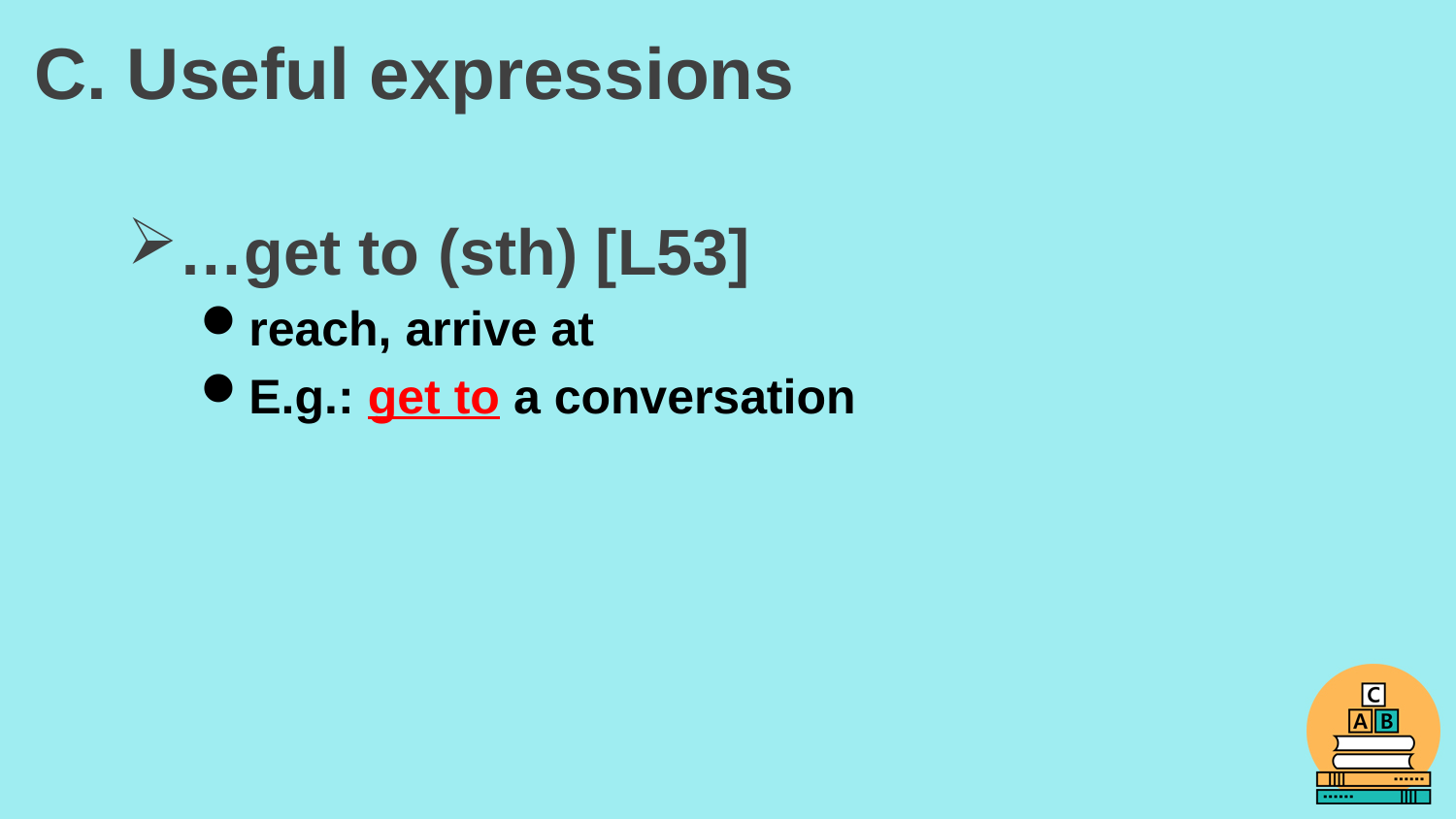

# C. Useful expressions
…get to (sth) [L53]
reach, arrive at
E.g.: get to a conversation